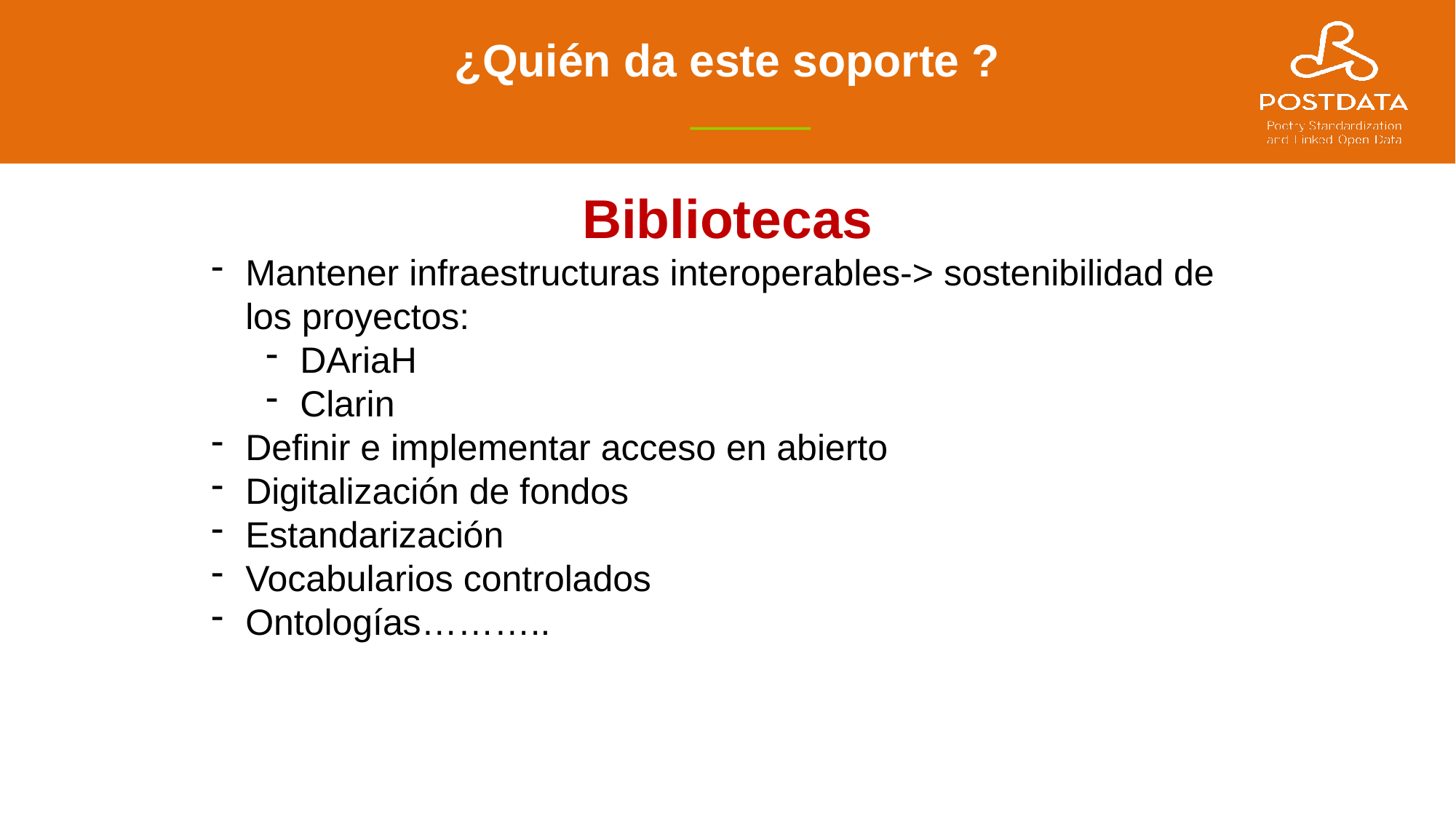

# ¿Quién da este soporte ?
Bibliotecas
Mantener infraestructuras interoperables-> sostenibilidad de los proyectos:
DAriaH
Clarin
Definir e implementar acceso en abierto
Digitalización de fondos
Estandarización
Vocabularios controlados
Ontologías………..